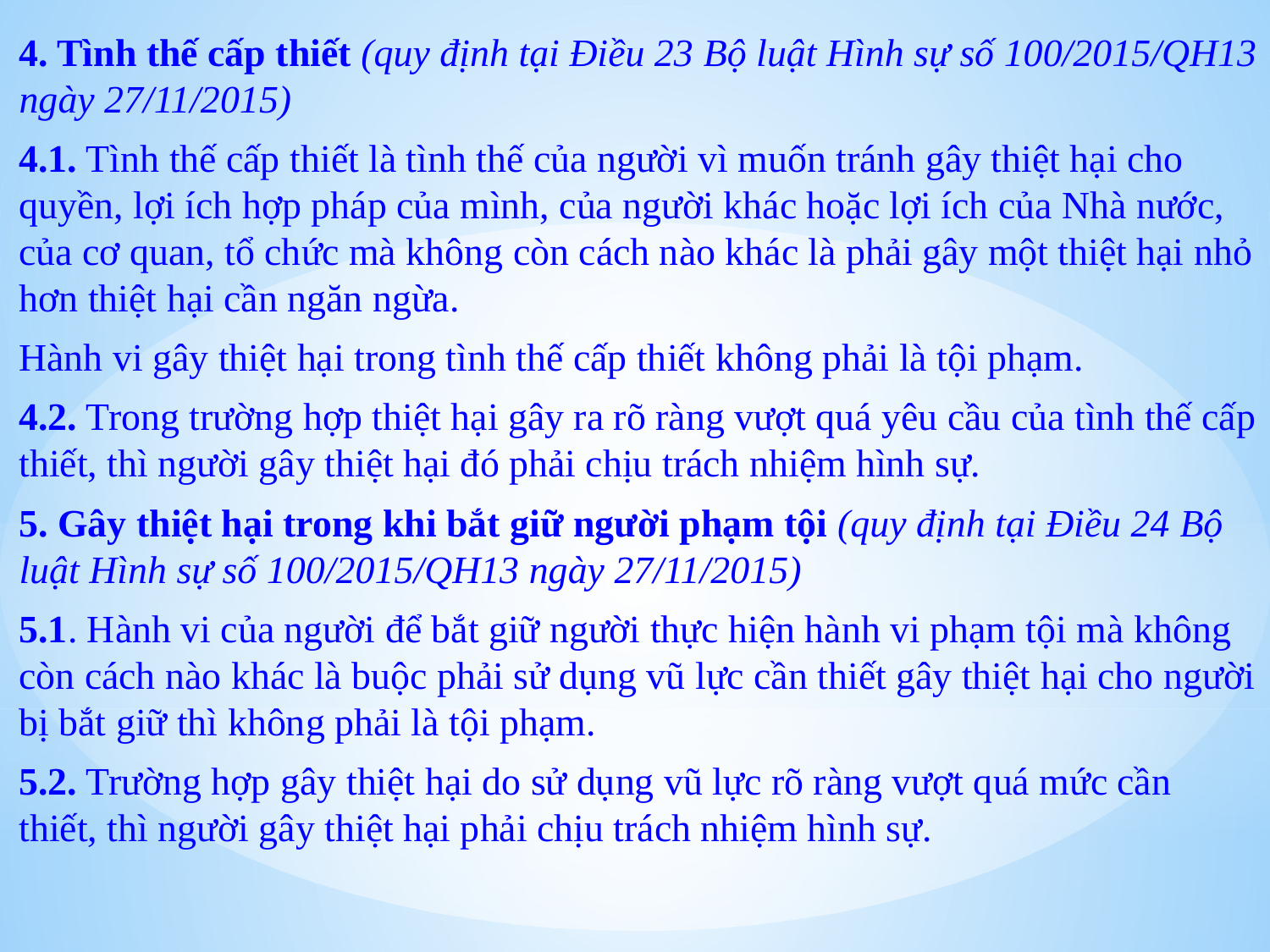

4. Tình thế cấp thiết (quy định tại Điều 23 Bộ luật Hình sự số 100/2015/QH13 ngày 27/11/2015)
4.1. Tình thế cấp thiết là tình thế của người vì muốn tránh gây thiệt hại cho quyền, lợi ích hợp pháp của mình, của người khác hoặc lợi ích của Nhà nước, của cơ quan, tổ chức mà không còn cách nào khác là phải gây một thiệt hại nhỏ hơn thiệt hại cần ngăn ngừa.
Hành vi gây thiệt hại trong tình thế cấp thiết không phải là tội phạm.
4.2. Trong trường hợp thiệt hại gây ra rõ ràng vượt quá yêu cầu của tình thế cấp thiết, thì người gây thiệt hại đó phải chịu trách nhiệm hình sự.
5. Gây thiệt hại trong khi bắt giữ người phạm tội (quy định tại Điều 24 Bộ luật Hình sự số 100/2015/QH13 ngày 27/11/2015)
5.1. Hành vi của người để bắt giữ người thực hiện hành vi phạm tội mà không còn cách nào khác là buộc phải sử dụng vũ lực cần thiết gây thiệt hại cho người bị bắt giữ thì không phải là tội phạm.
5.2. Trường hợp gây thiệt hại do sử dụng vũ lực rõ ràng vượt quá mức cần thiết, thì người gây thiệt hại phải chịu trách nhiệm hình sự.